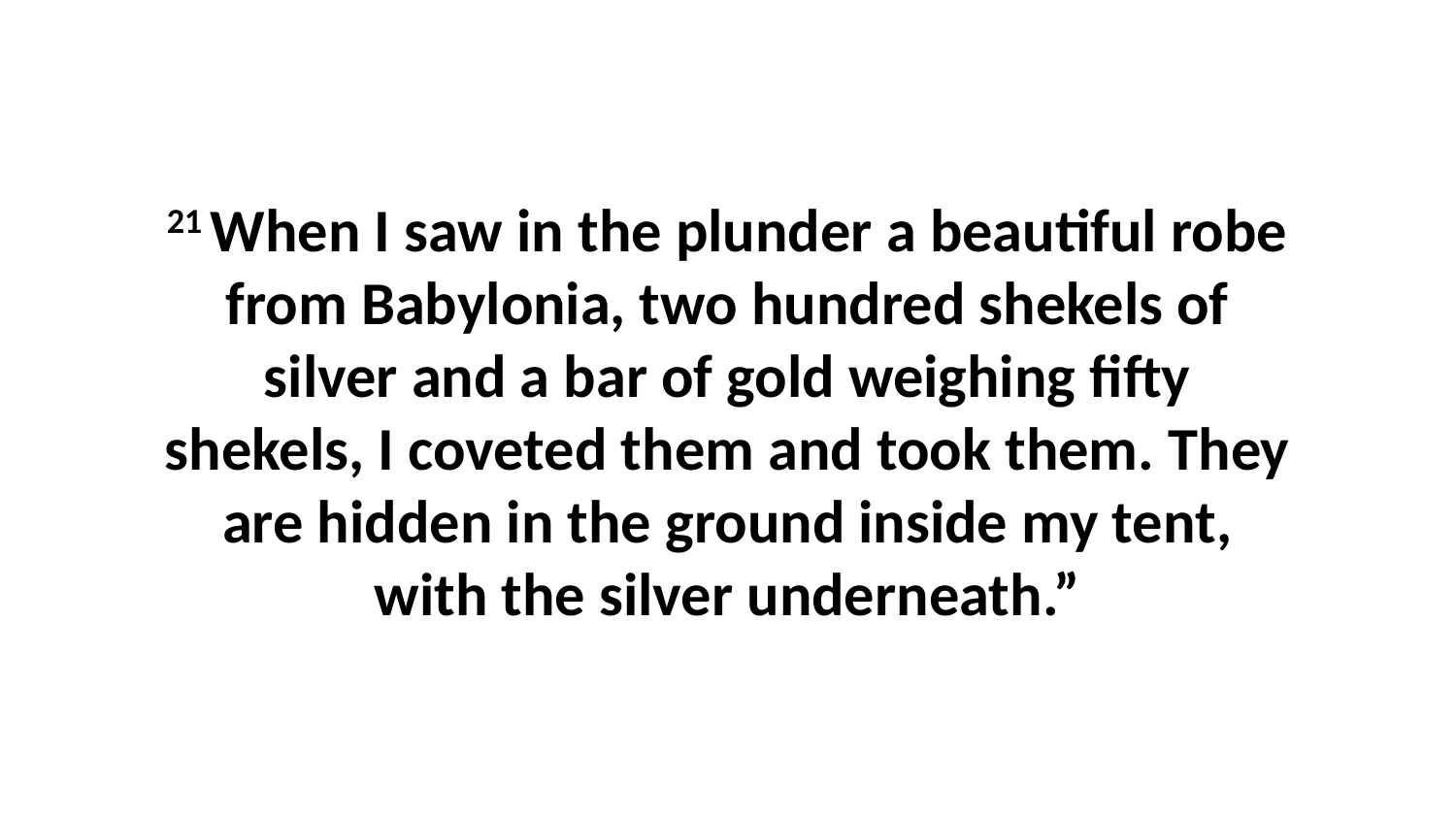

21 When I saw in the plunder a beautiful robe from Babylonia, two hundred shekels of silver and a bar of gold weighing fifty shekels, I coveted them and took them. They are hidden in the ground inside my tent, with the silver underneath.”